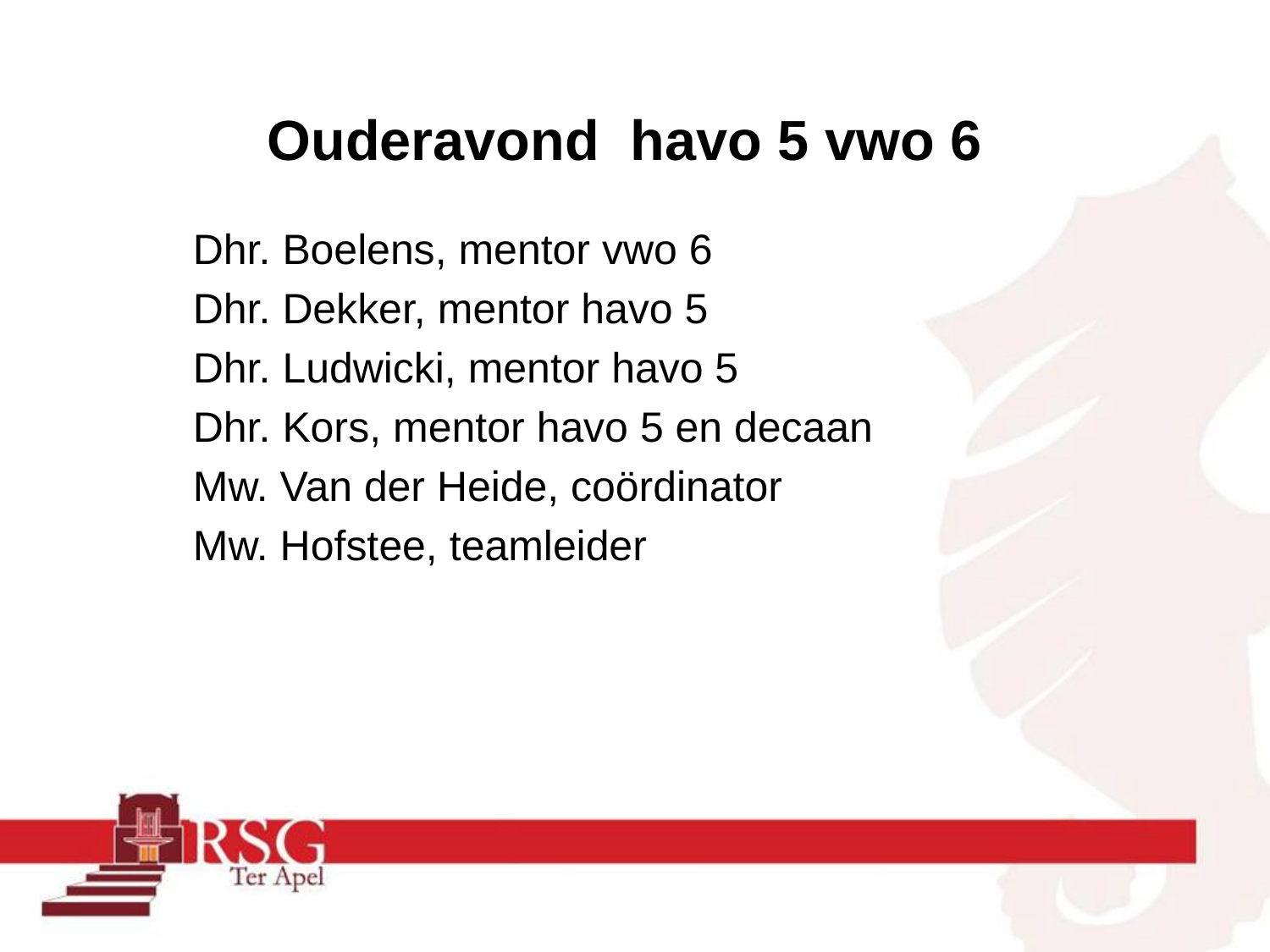

# Ouderavond  havo 5 vwo 6
Dhr. Boelens, mentor vwo 6
Dhr. Dekker, mentor havo 5
Dhr. Ludwicki, mentor havo 5
Dhr. Kors, mentor havo 5 en decaan
Mw. Van der Heide, coördinator
Mw. Hofstee, teamleider